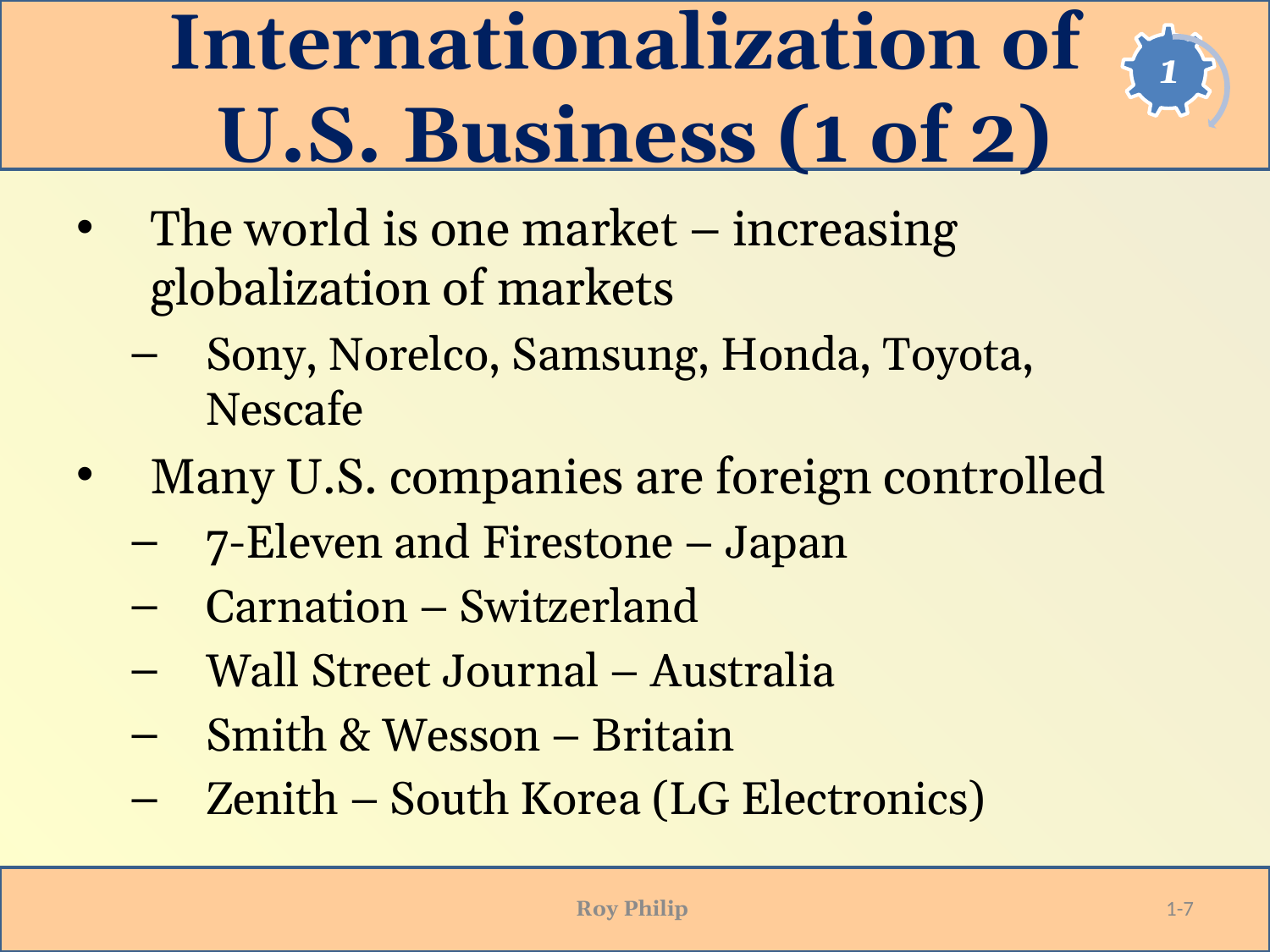

# Internationalization of U.S. Business (1 of 2)
The world is one market – increasing globalization of markets
Sony, Norelco, Samsung, Honda, Toyota, Nescafe
Many U.S. companies are foreign controlled
7-Eleven and Firestone – Japan
Carnation – Switzerland
Wall Street Journal – Australia
Smith & Wesson – Britain
Zenith – South Korea (LG Electronics)

Roy Philip
1-7